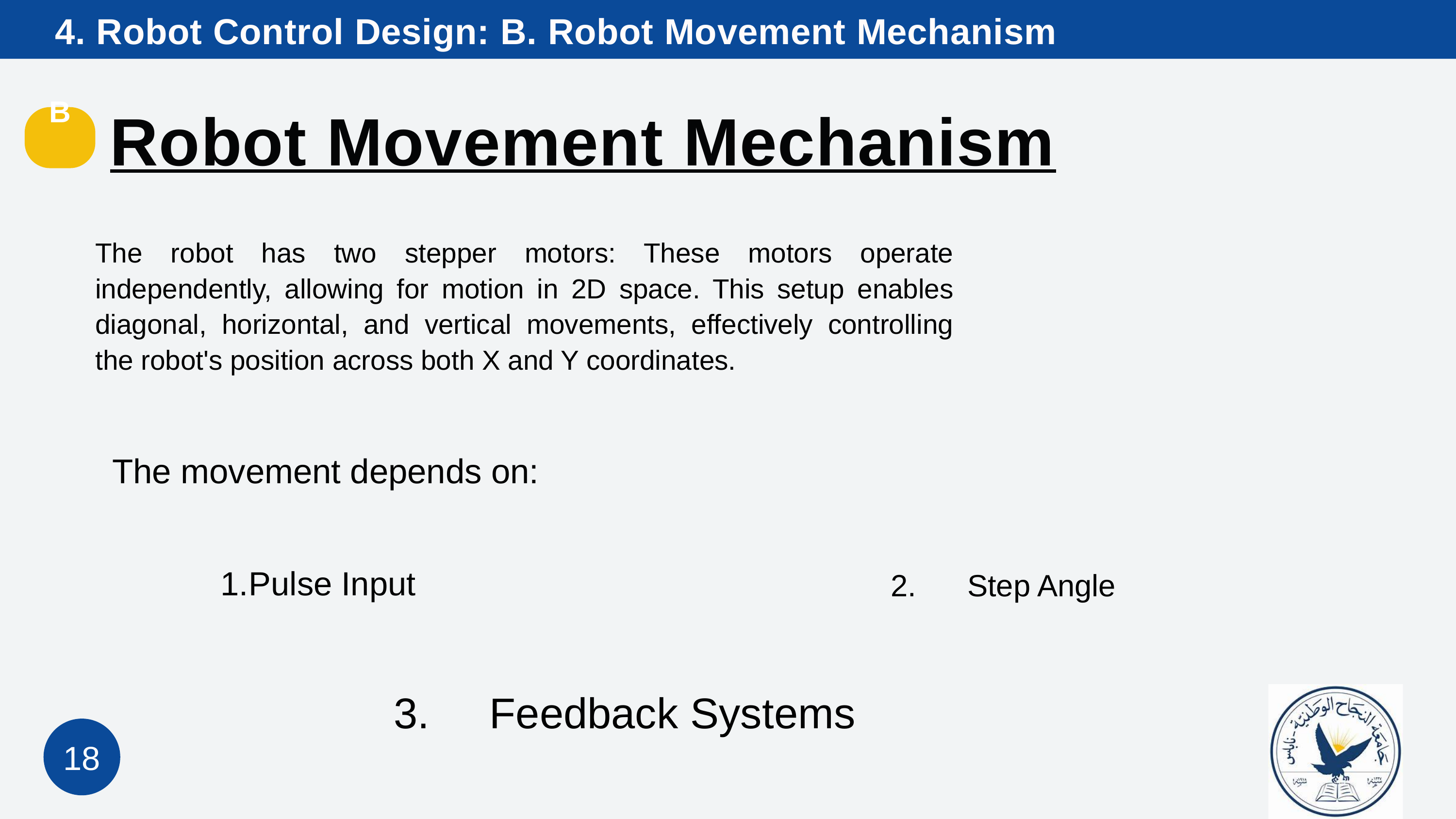

4. Robot Control Design: B. Robot Movement Mechanism
Robot Movement Mechanism

B
The robot has two stepper motors: These motors operate independently, allowing for motion in 2D space. This setup enables diagonal, horizontal, and vertical movements, effectively controlling the robot's position across both X and Y coordinates.
The movement depends on:
Pulse Input
2.      Step Angle
3.     Feedback Systems

18